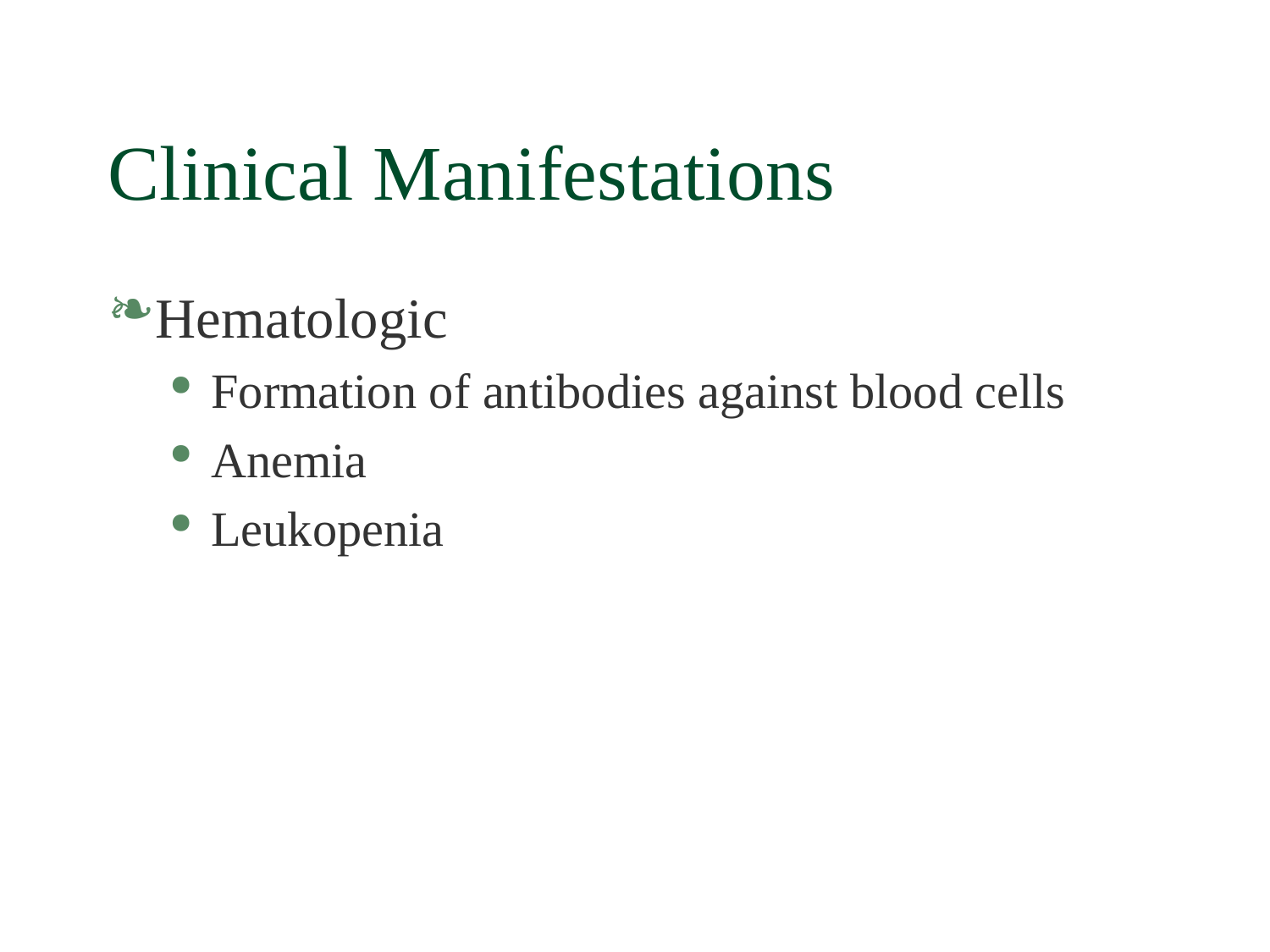

# Clinical Manifestations
Hematologic
Formation of antibodies against blood cells
Anemia
Leukopenia